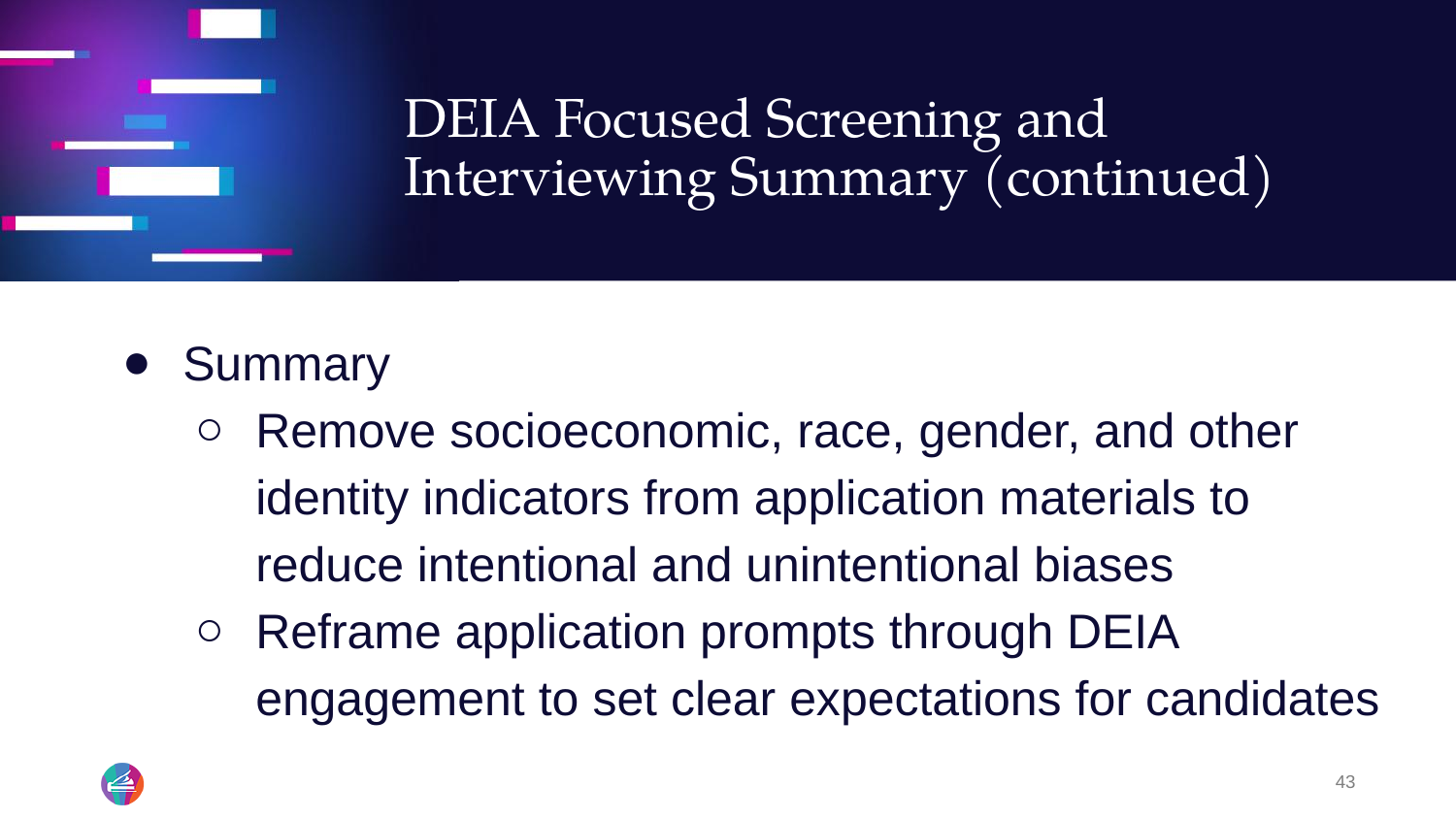

# DEIA Focused Screening and Interviewing Summary (continued)
Summary
Remove socioeconomic, race, gender, and other identity indicators from application materials to reduce intentional and unintentional biases
Reframe application prompts through DEIA engagement to set clear expectations for candidates
43